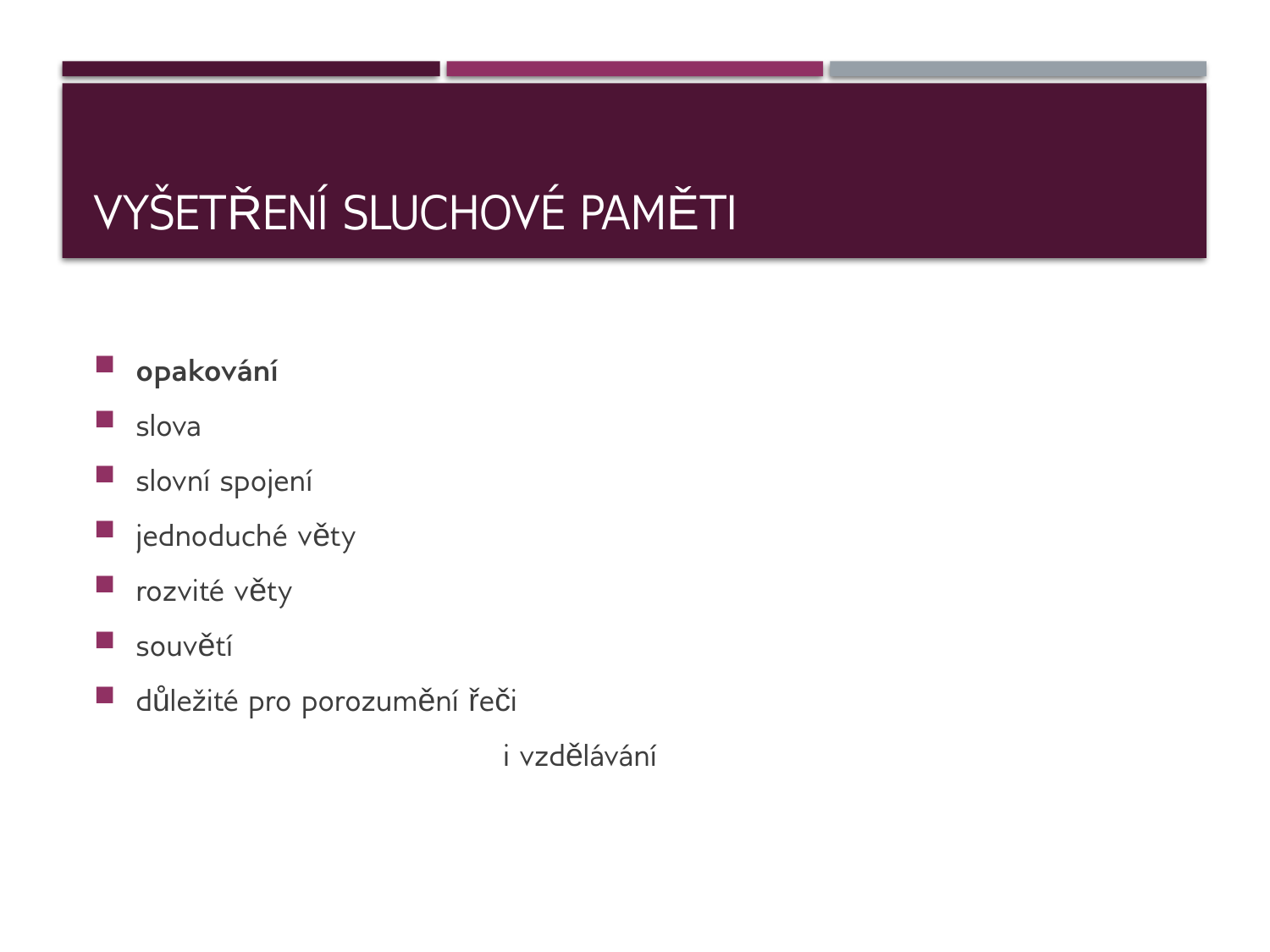

# Vyšetření sluchové paměti
opakování
slova
slovní spojení
jednoduché věty
rozvité věty
souvětí
důležité pro porozumění řeči
                                           i vzdělávání